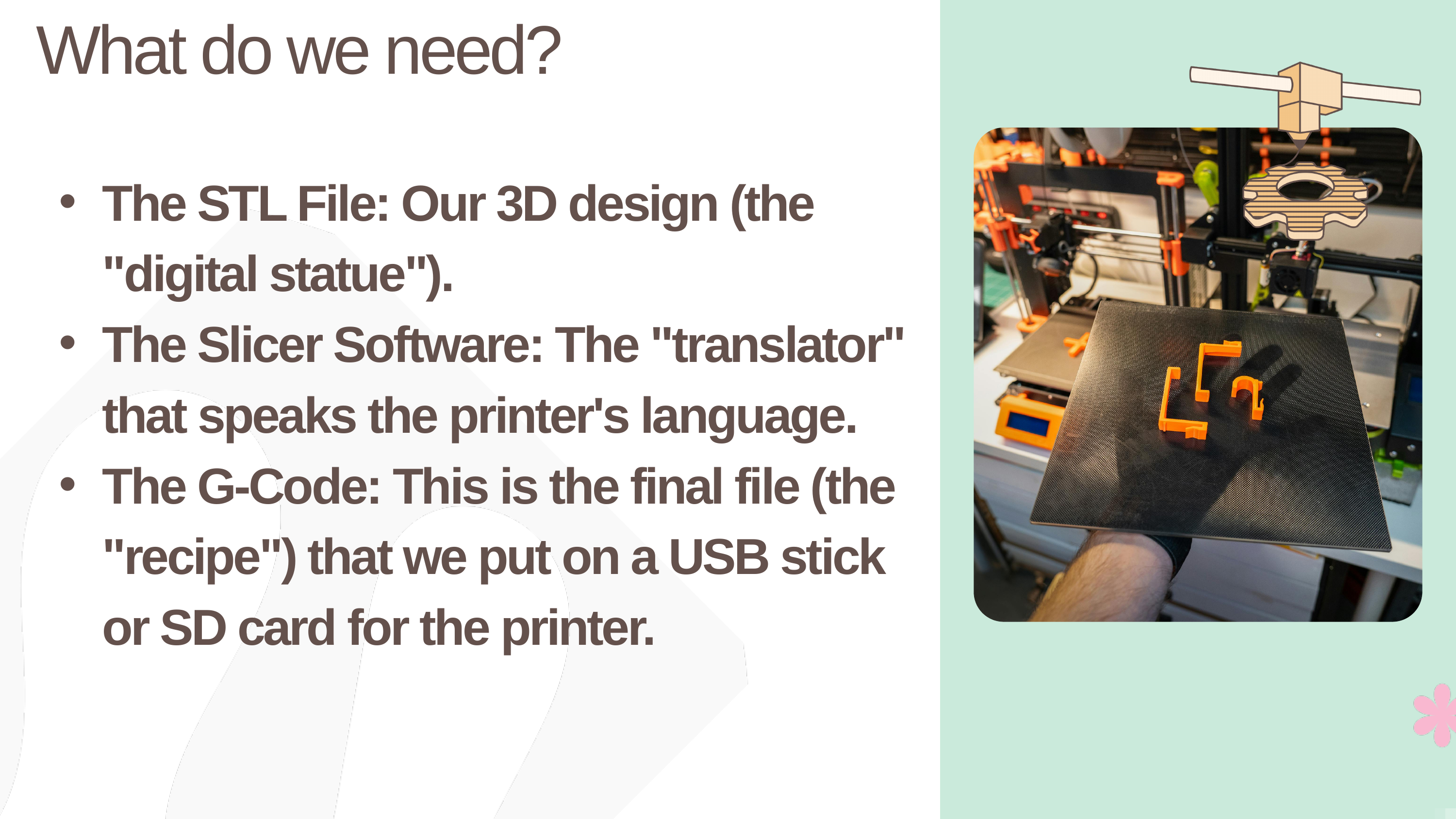

What do we need?

The STL File: Our 3D design (the "digital statue").
The Slicer Software: The "translator" that speaks the printer's language.
The G-Code: This is the final file (the "recipe") that we put on a USB stick or SD card for the printer.